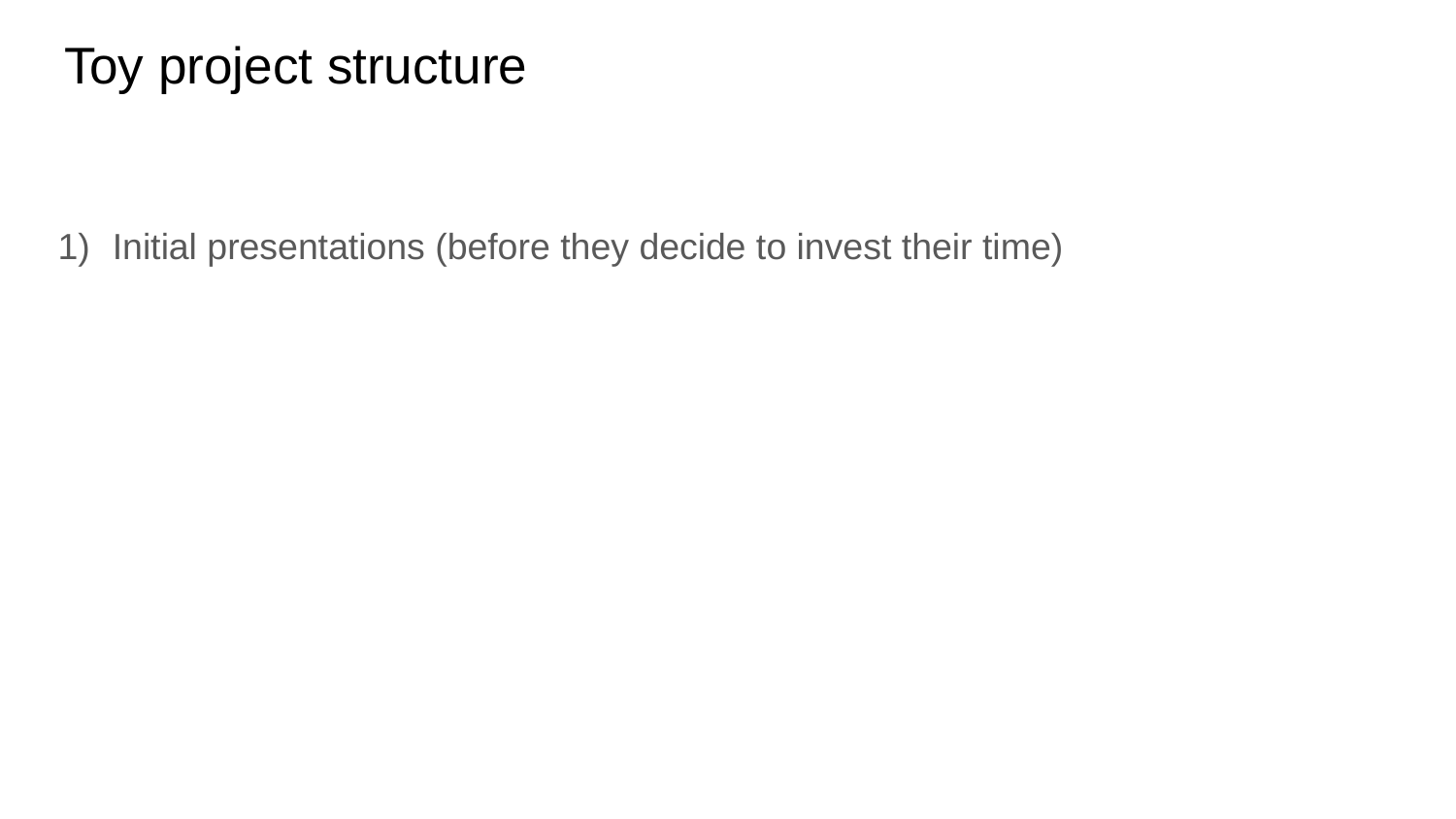

# Toy project structure
Initial presentations (before they decide to invest their time)

First 1-2 lectures

Further meetings

Proceed to more serious research (if that’s the plan)